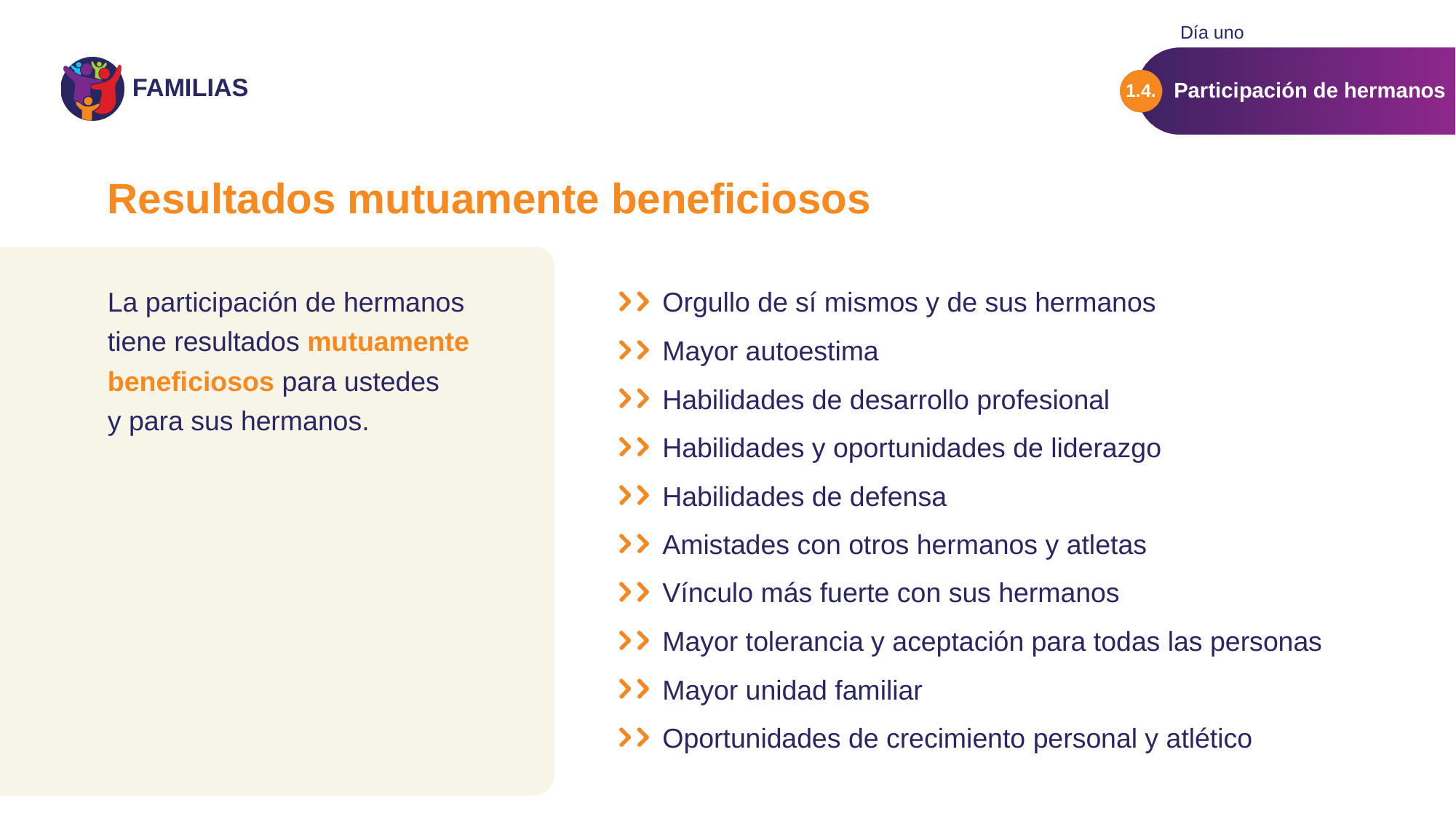

Día uno
Participación de hermanos
1.4.
Resultados mutuamente beneficiosos

La participación de hermanos tiene resultados mutuamente beneficiosos para ustedes
y para sus hermanos.
Orgullo de sí mismos y de sus hermanos
Mayor autoestima
Habilidades de desarrollo profesional
Habilidades y oportunidades de liderazgo
Habilidades de defensa
Amistades con otros hermanos y atletas
Vínculo más fuerte con sus hermanos
Mayor tolerancia y aceptación para todas las personas
Mayor unidad familiar
Oportunidades de crecimiento personal y atlético